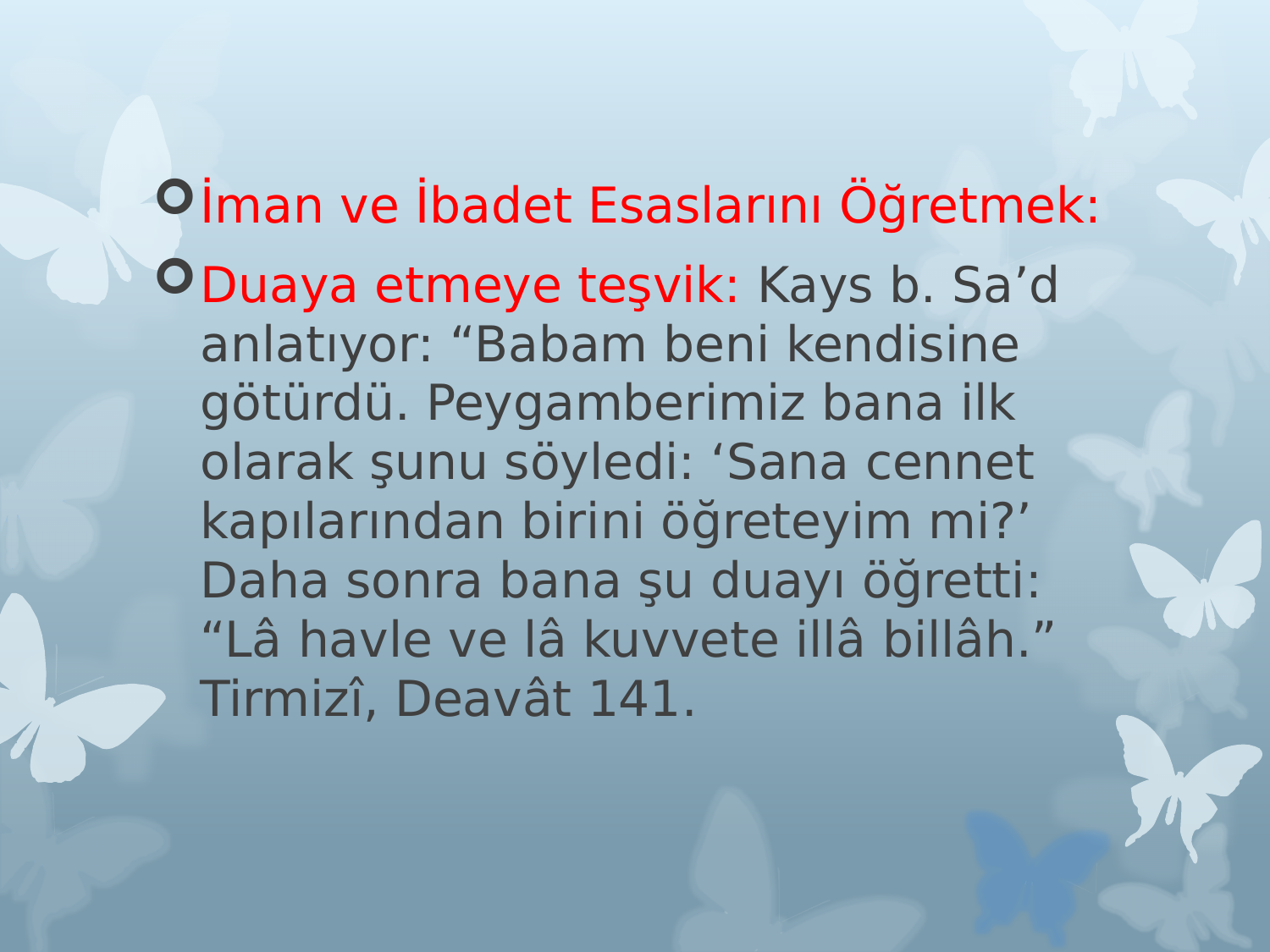

İman ve İbadet Esaslarını Öğretmek:
Duaya etmeye teşvik: Kays b. Sa’d anlatıyor: “Babam beni kendisine götürdü. Peygamberimiz bana ilk olarak şunu söyledi: ‘Sana cennet kapılarından birini öğreteyim mi?’ Daha sonra bana şu duayı öğretti: “Lâ havle ve lâ kuvvete illâ billâh.” Tirmizî, Deavât 141.